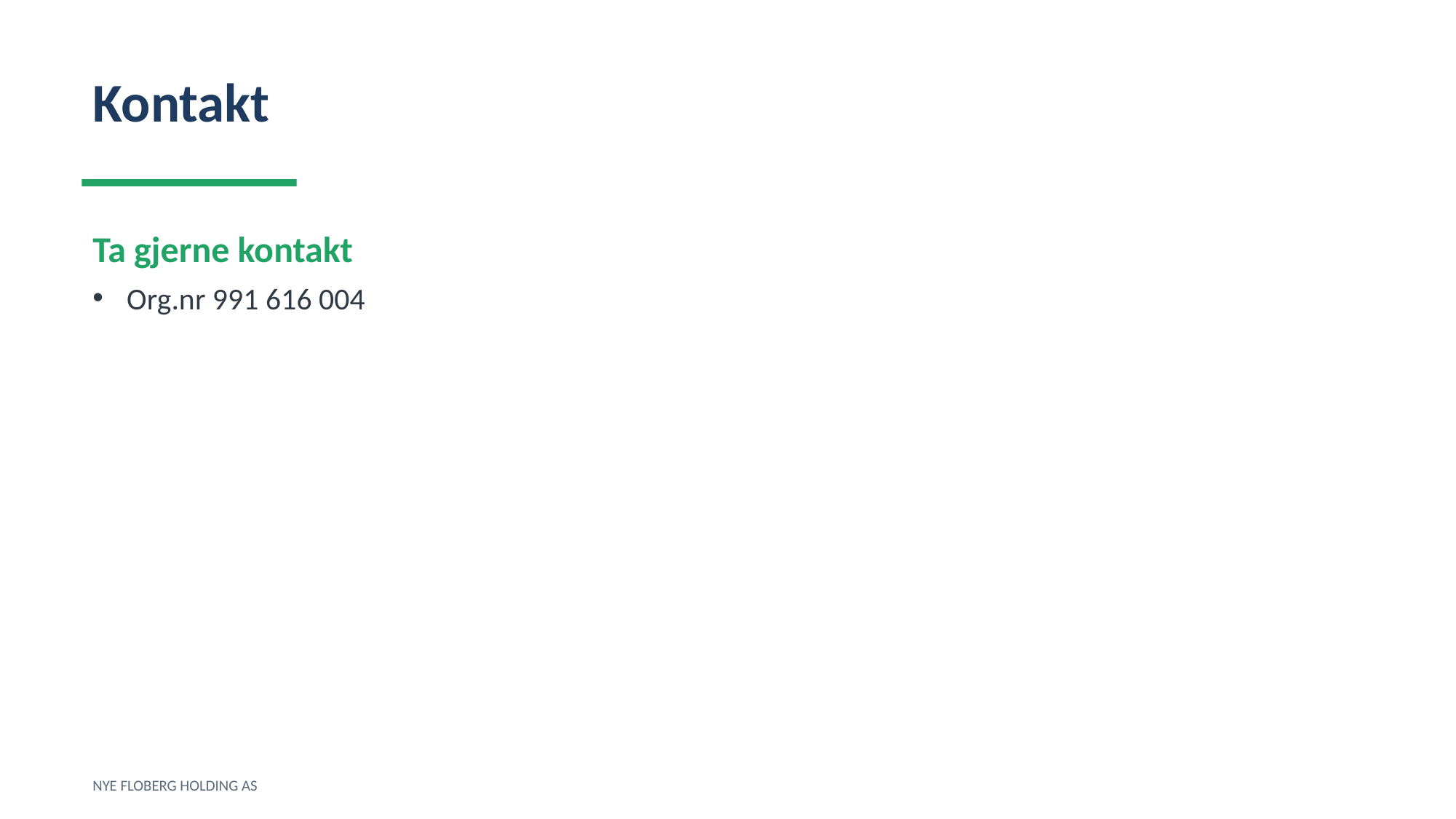

Kontakt

Ta gjerne kontakt
Org.nr 991 616 004
NYE FLOBERG HOLDING AS